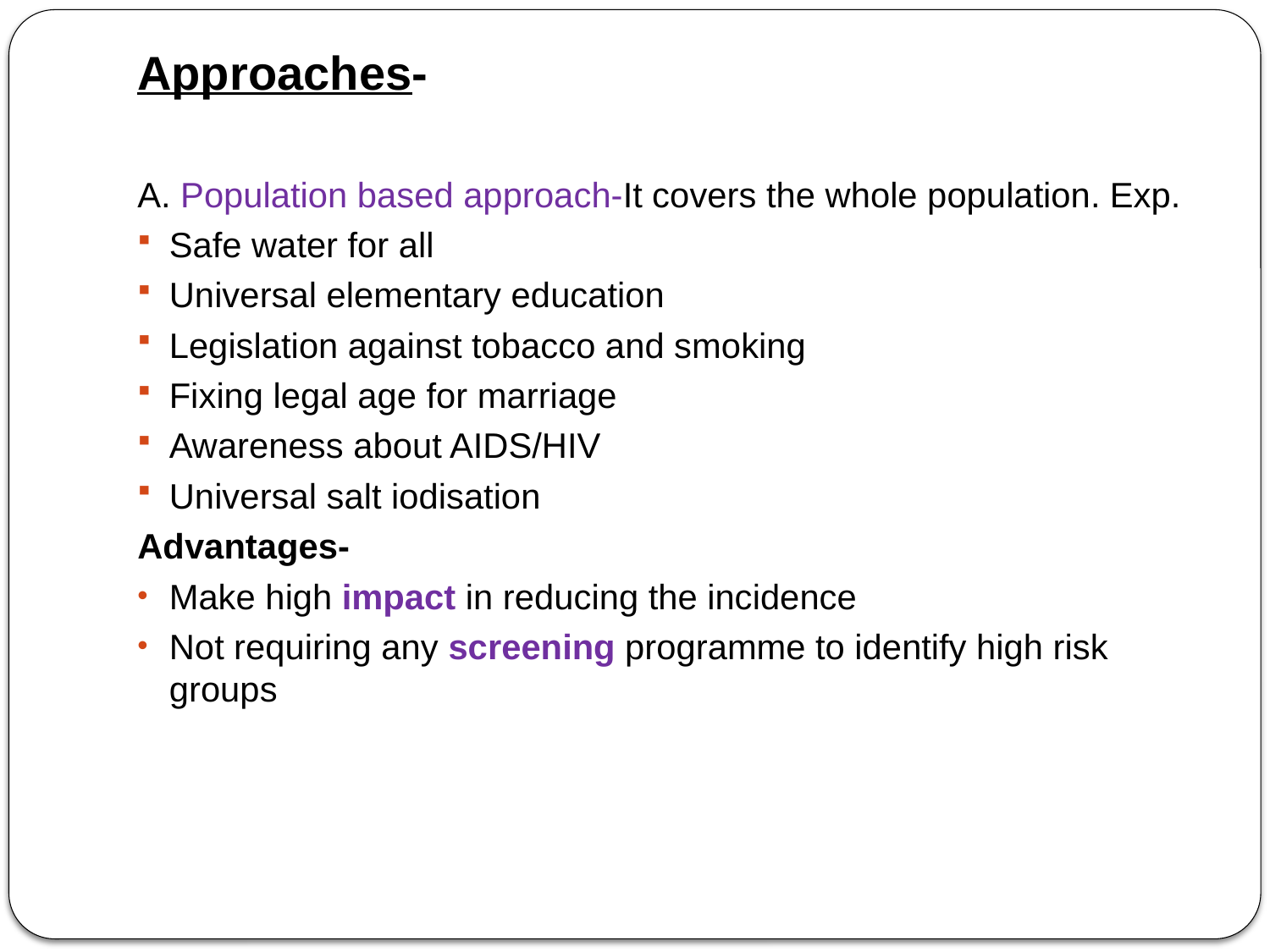

Approaches-

A. Population based approach-It covers the whole population. Exp.
Safe water for all
Universal elementary education
Legislation against tobacco and smoking
Fixing legal age for marriage
Awareness about AIDS/HIV
Universal salt iodisation
Advantages-
Make high impact in reducing the incidence
Not requiring any screening programme to identify high risk groups